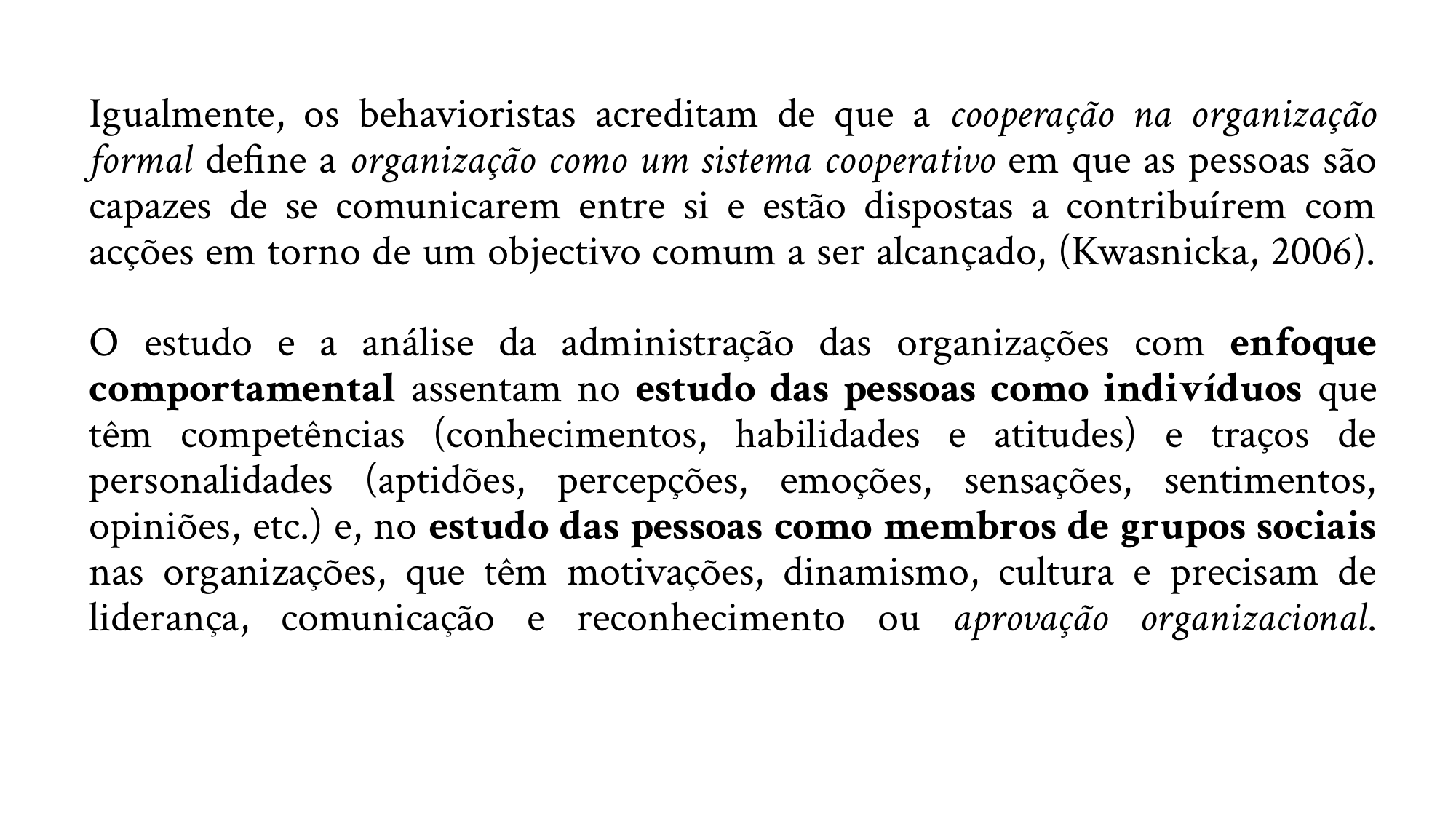

# Igualmente, os behavioristas acreditam de que a cooperação na organização formal define a organização como um sistema cooperativo em que as pessoas são capazes de se comunicarem entre si e estão dispostas a contribuírem com acções em torno de um objectivo comum a ser alcançado, (Kwasnicka, 2006). O estudo e a análise da administração das organizações com enfoque comportamental assentam no estudo das pessoas como indivíduos que têm competências (conhecimentos, habilidades e atitudes) e traços de personalidades (aptidões, percepções, emoções, sensações, sentimentos, opiniões, etc.) e, no estudo das pessoas como membros de grupos sociais nas organizações, que têm motivações, dinamismo, cultura e precisam de liderança, comunicação e reconhecimento ou aprovação organizacional.